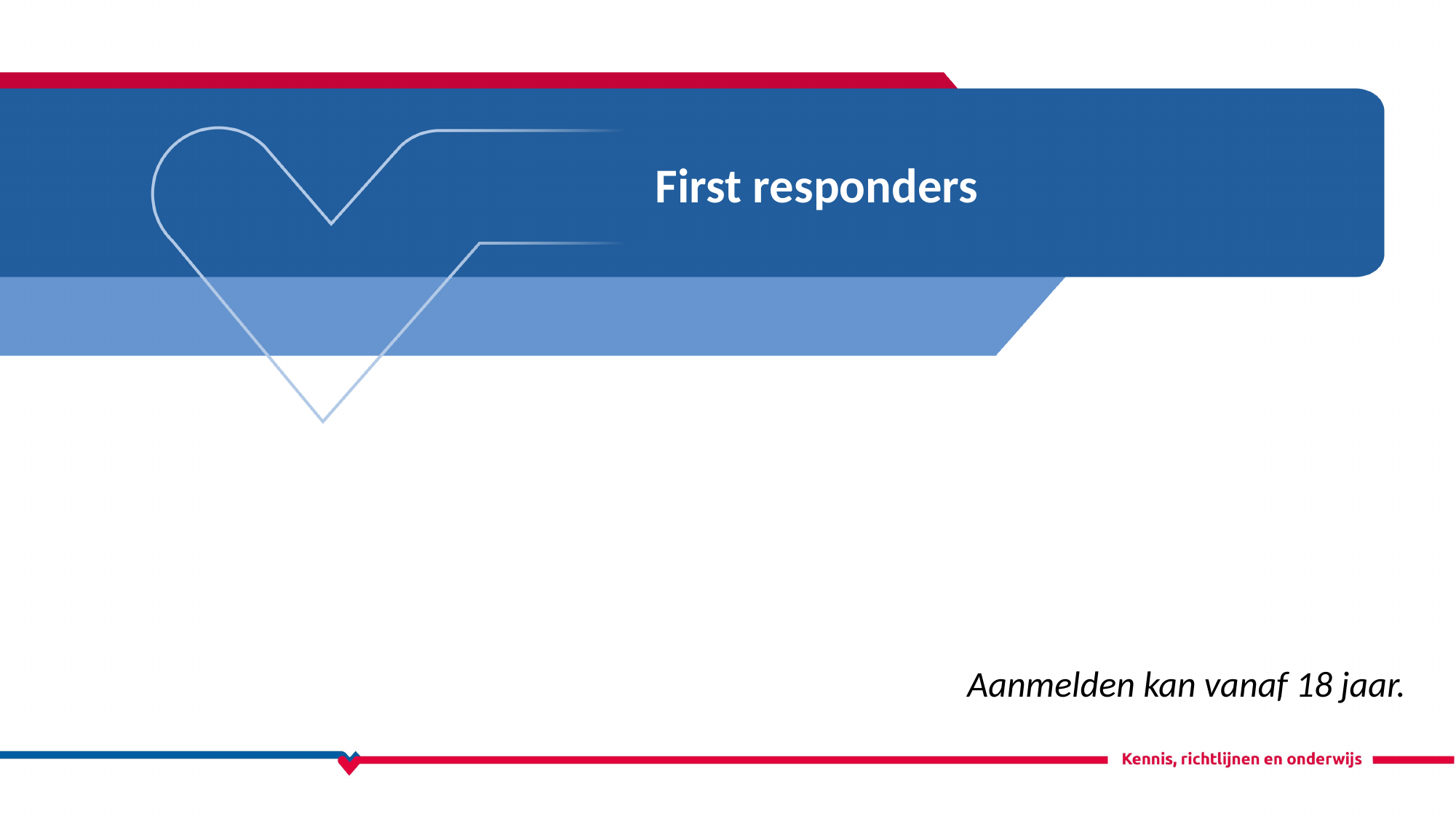

# First responders
Aanmelden kan vanaf 18 jaar.